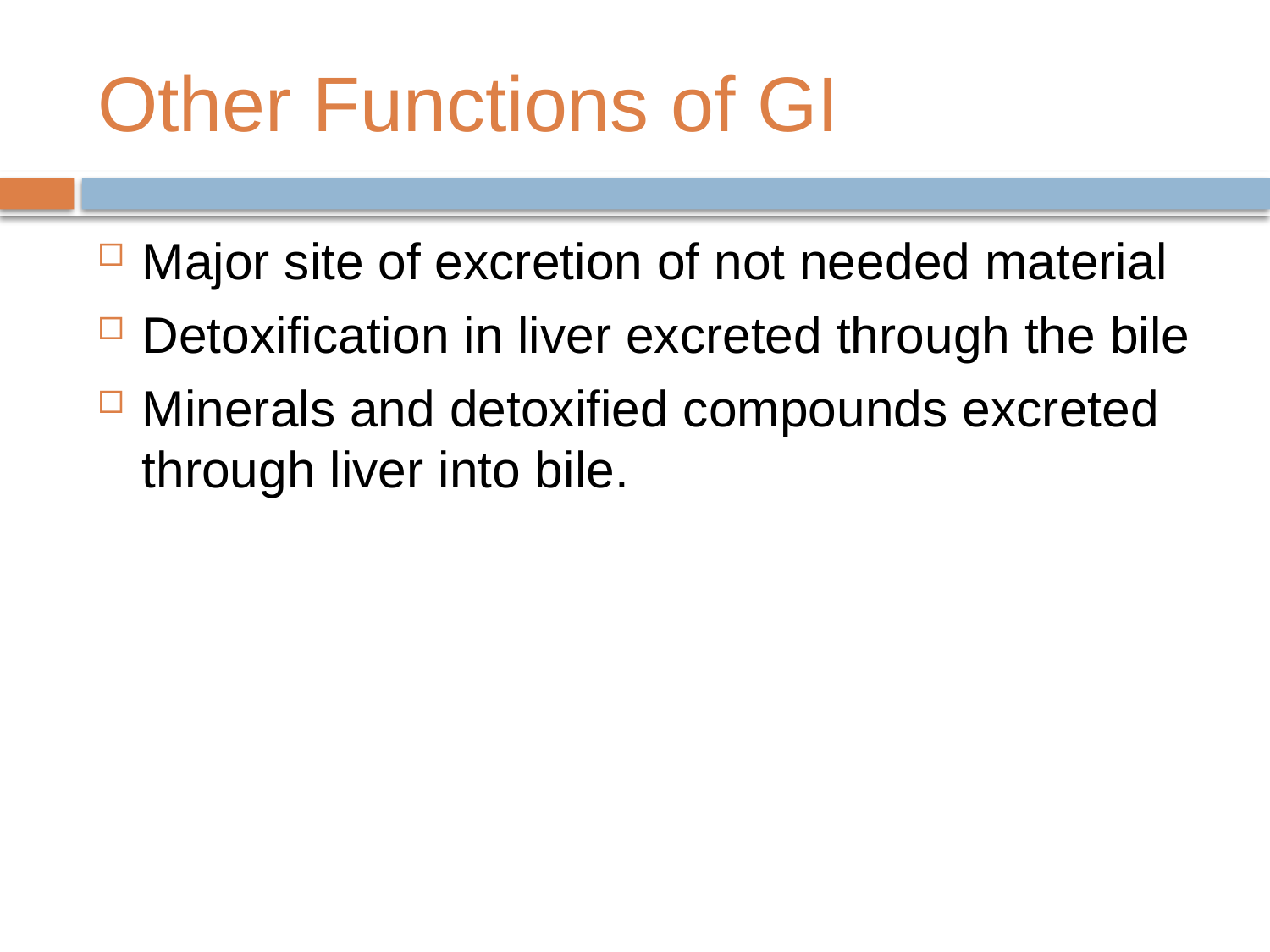

# Other Functions of GI
Major site of excretion of not needed material
Detoxification in liver excreted through the bile
Minerals and detoxified compounds excreted through liver into bile.